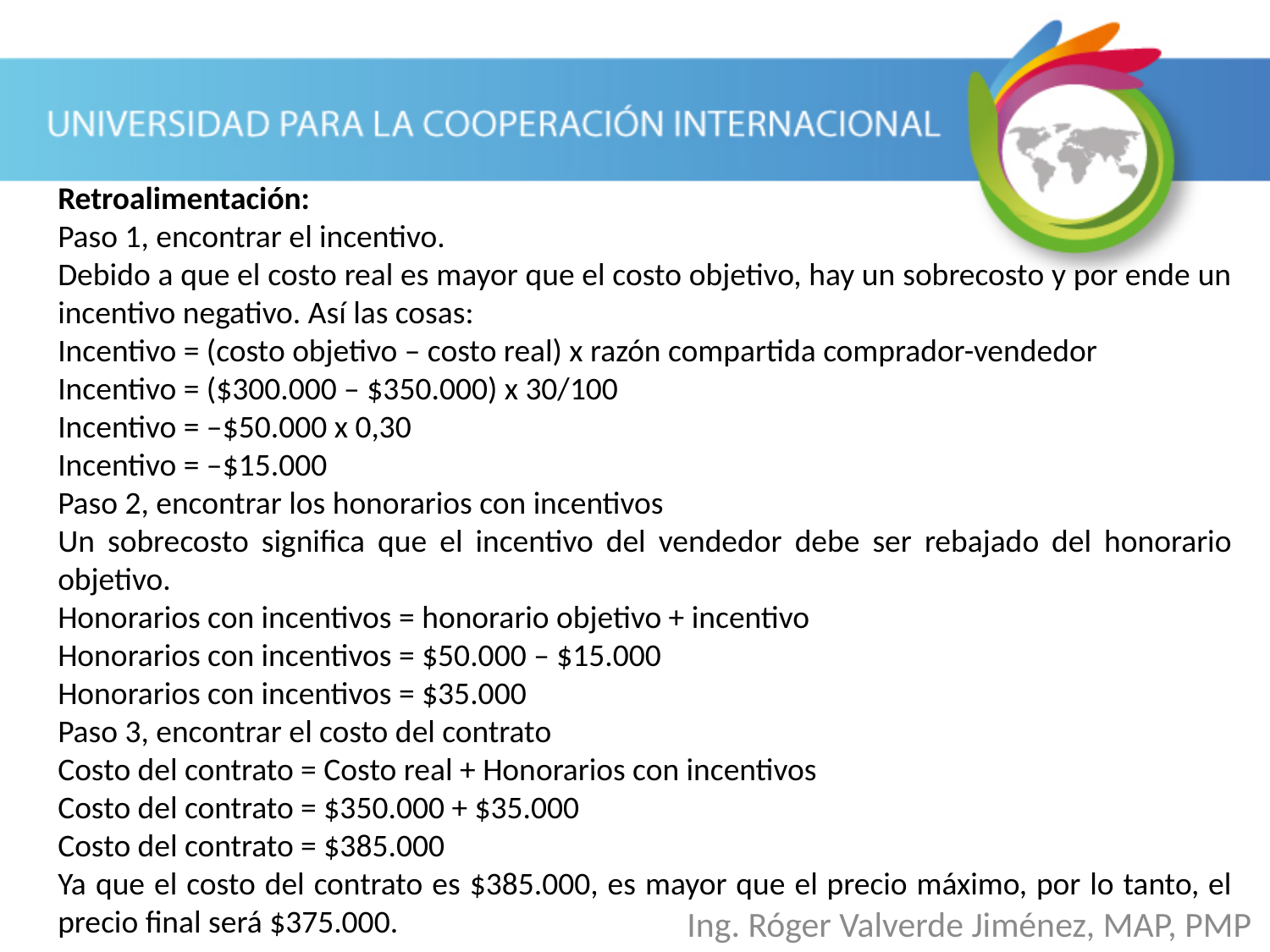

Retroalimentación:
Paso 1, encontrar el incentivo.
Debido a que el costo real es mayor que el costo objetivo, hay un sobrecosto y por ende un incentivo negativo. Así las cosas:
Incentivo = (costo objetivo – costo real) x razón compartida comprador-vendedor
Incentivo = ($300.000 – $350.000) x 30/100
Incentivo = –$50.000 x 0,30
Incentivo = –$15.000
Paso 2, encontrar los honorarios con incentivos
Un sobrecosto significa que el incentivo del vendedor debe ser rebajado del honorario objetivo.
Honorarios con incentivos = honorario objetivo + incentivo
Honorarios con incentivos = $50.000 – $15.000
Honorarios con incentivos = $35.000
Paso 3, encontrar el costo del contrato
Costo del contrato = Costo real + Honorarios con incentivos
Costo del contrato = $350.000 + $35.000
Costo del contrato = $385.000
Ya que el costo del contrato es $385.000, es mayor que el precio máximo, por lo tanto, el precio final será $375.000.

Ing. Róger Valverde Jiménez, MAP, PMP